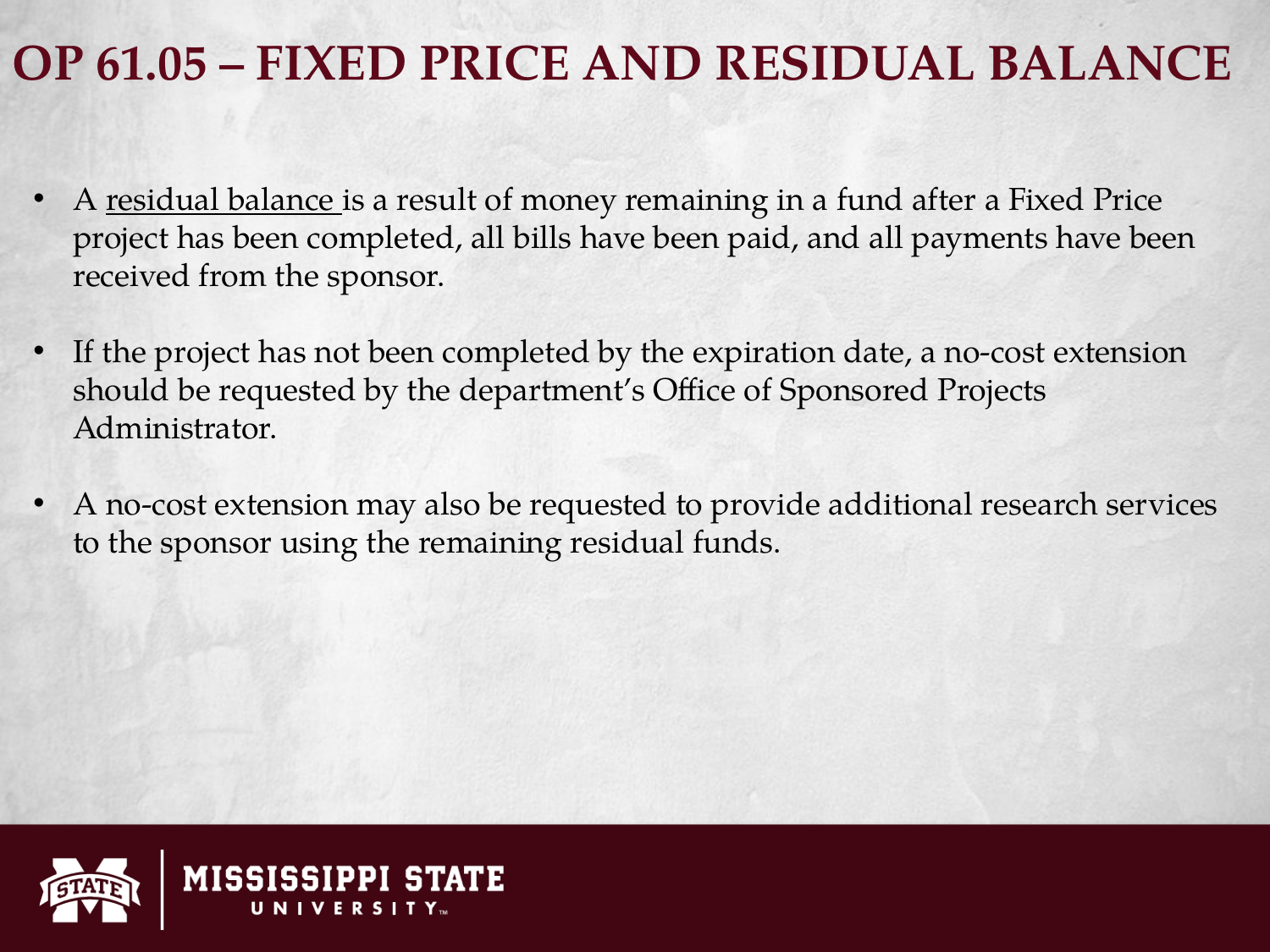

OP 61.05 – FIXED PRICE AND RESIDUAL BALANCE
A residual balance is a result of money remaining in a fund after a Fixed Price project has been completed, all bills have been paid, and all payments have been received from the sponsor.

If the project has not been completed by the expiration date, a no-cost extension should be requested by the department’s Office of Sponsored Projects Administrator.

A no-cost extension may also be requested to provide additional research services to the sponsor using the remaining residual funds.